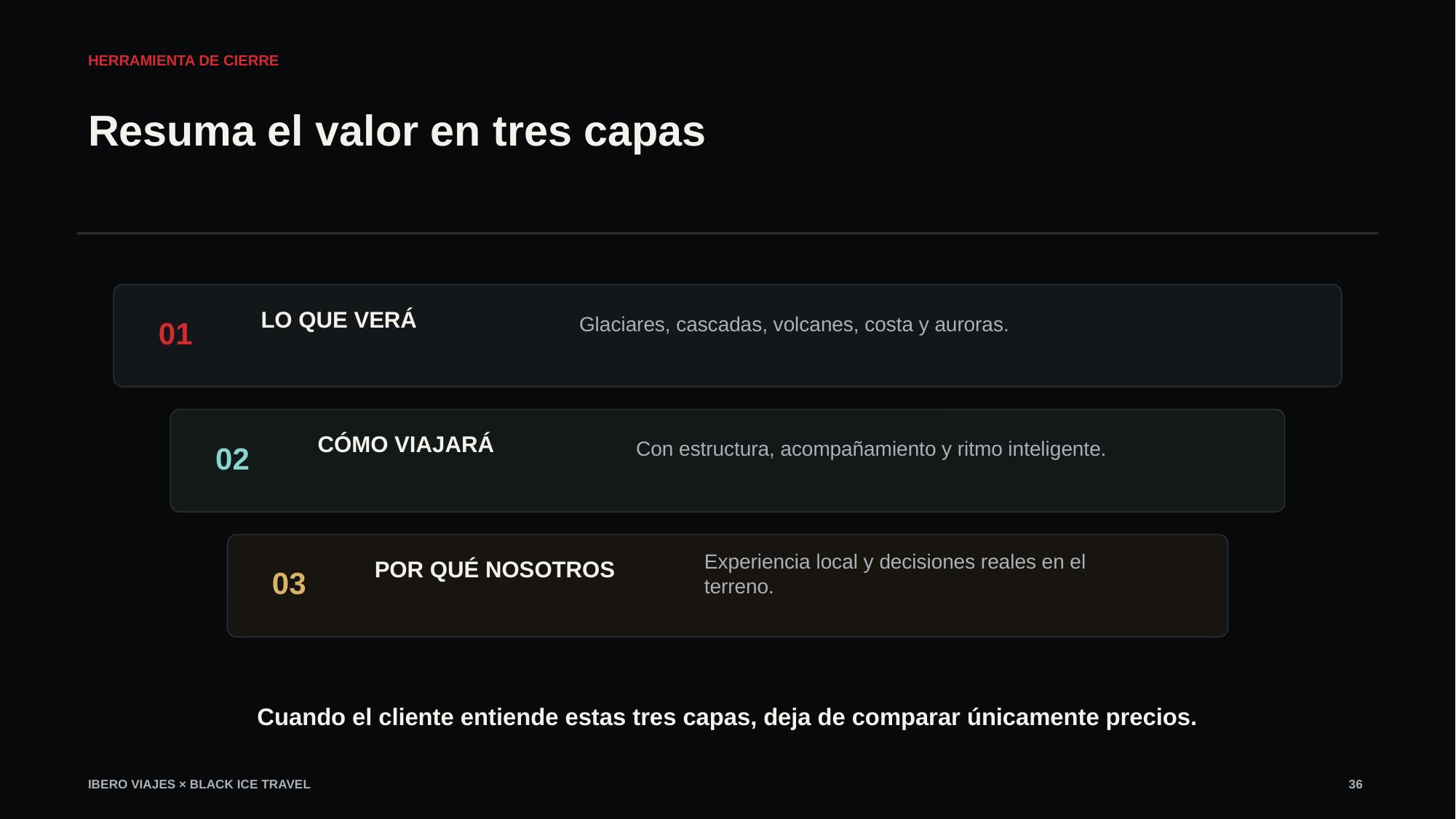

HERRAMIENTA DE CIERRE
Resuma el valor en tres capas

Glaciares, cascadas, volcanes, costa y auroras.
LO QUE VERÁ
01

Con estructura, acompañamiento y ritmo inteligente.
CÓMO VIAJARÁ
02

Experiencia local y decisiones reales en el terreno.
POR QUÉ NOSOTROS
03
Cuando el cliente entiende estas tres capas, deja de comparar únicamente precios.
IBERO VIAJES × BLACK ICE TRAVEL
36